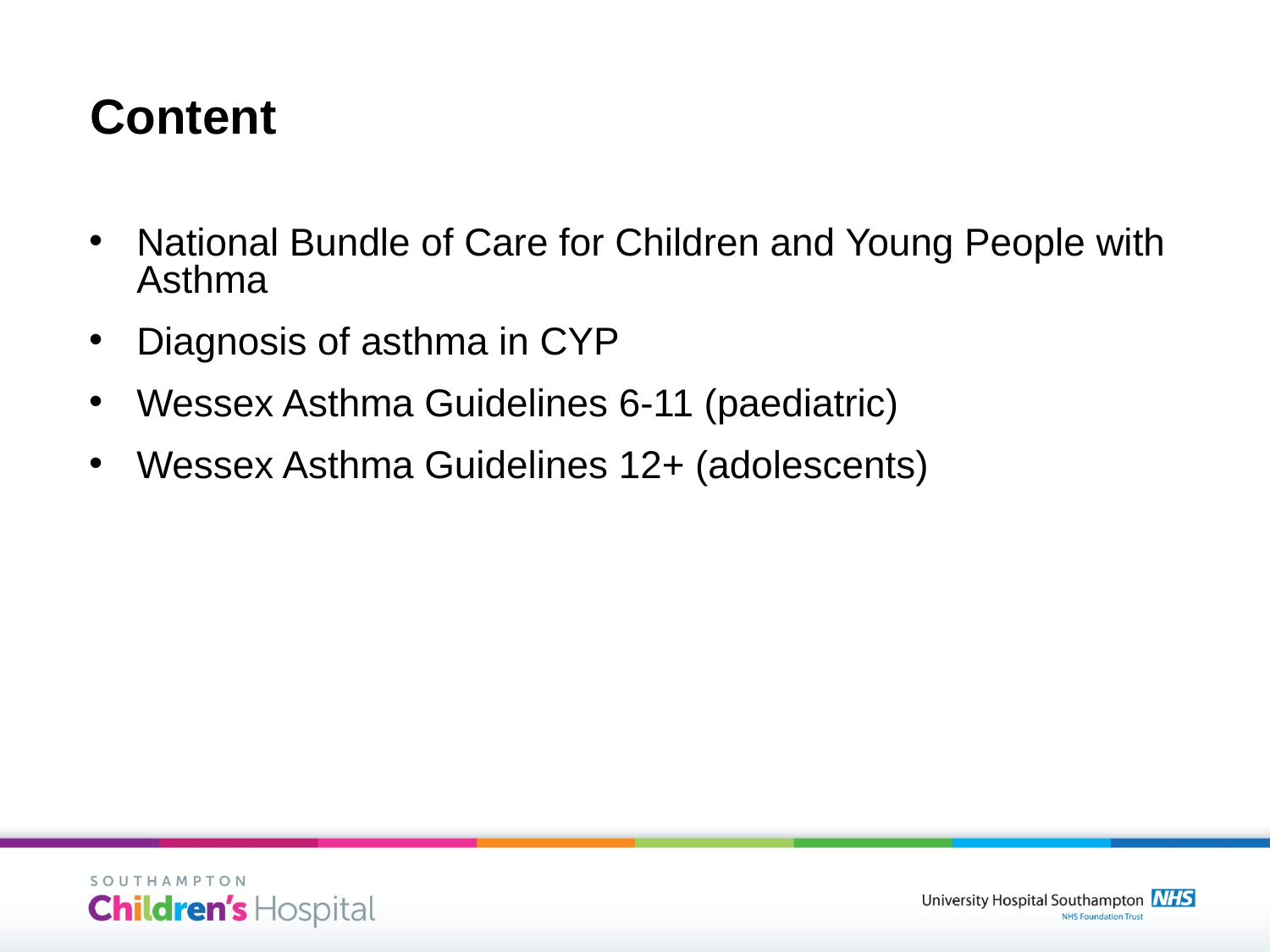

Content
National Bundle of Care for Children and Young People with Asthma
Diagnosis of asthma in CYP
Wessex Asthma Guidelines 6-11 (paediatric)
Wessex Asthma Guidelines 12+ (adolescents)